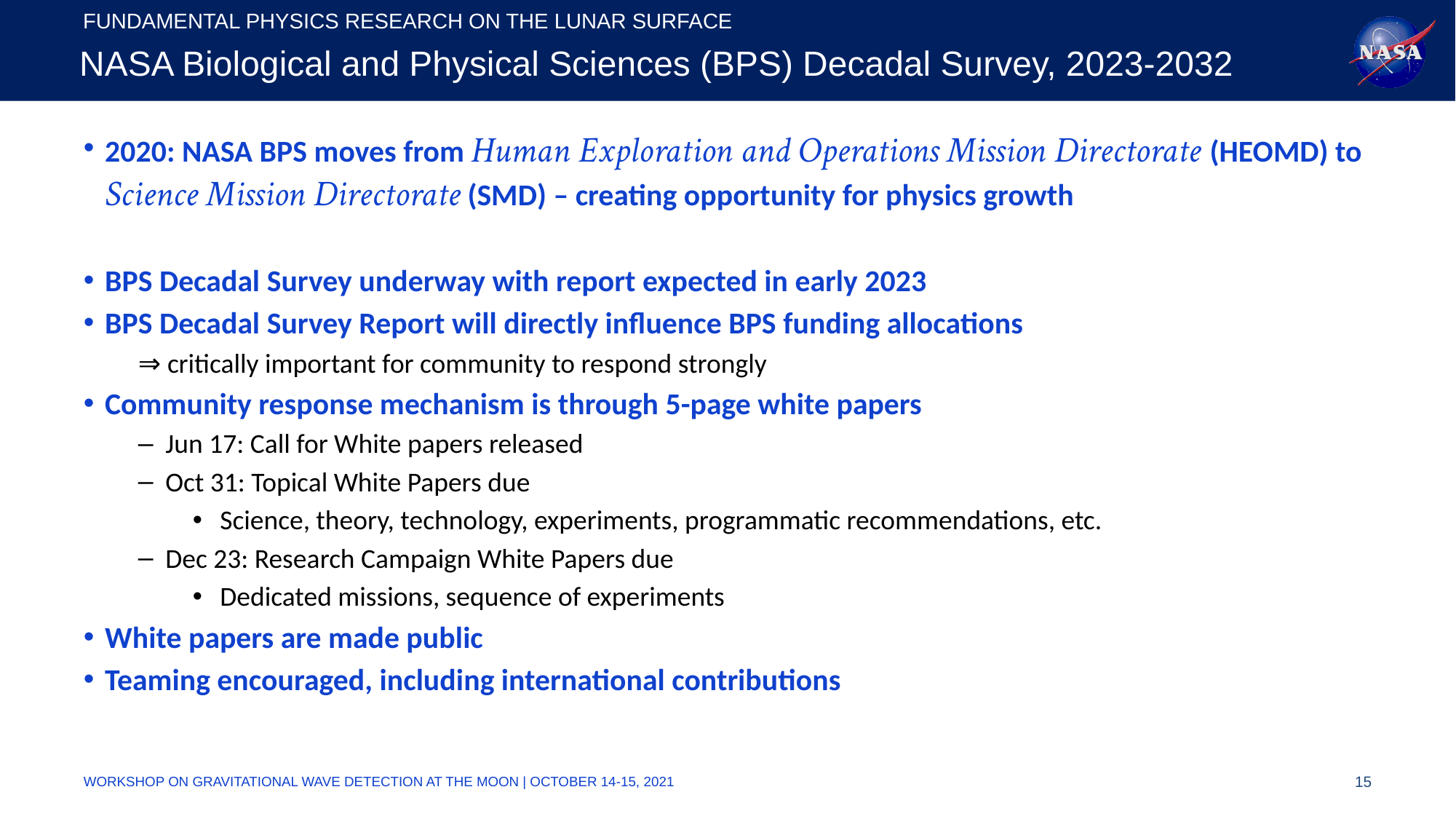

# NASA Biological and Physical Sciences (BPS) Decadal Survey, 2023-2032
2020: NASA BPS moves from Human Exploration and Operations Mission Directorate (HEOMD) to Science Mission Directorate (SMD) – creating opportunity for physics growth

BPS Decadal Survey underway with report expected in early 2023
BPS Decadal Survey Report will directly influence BPS funding allocations
⇒ critically important for community to respond strongly
Community response mechanism is through 5-page white papers
Jun 17: Call for White papers released
Oct 31: Topical White Papers due
Science, theory, technology, experiments, programmatic recommendations, etc.
Dec 23: Research Campaign White Papers due
Dedicated missions, sequence of experiments
White papers are made public
Teaming encouraged, including international contributions

Workshop on Gravitational wave detection at the moon | October 14-15, 2021
15